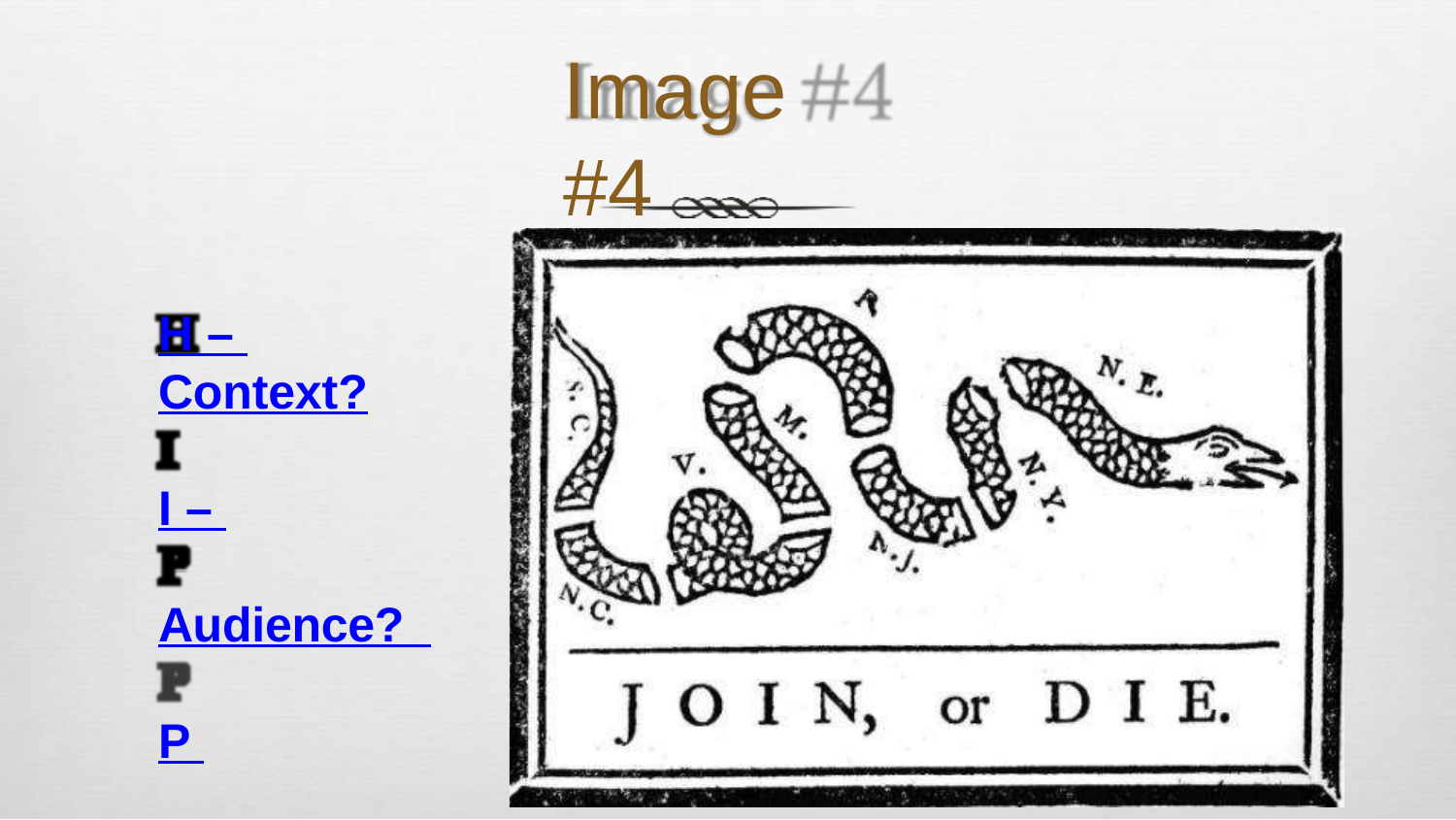

# Image #4

H – Context?
I – Audience?  P – Purpose?  P – P.O.V.?